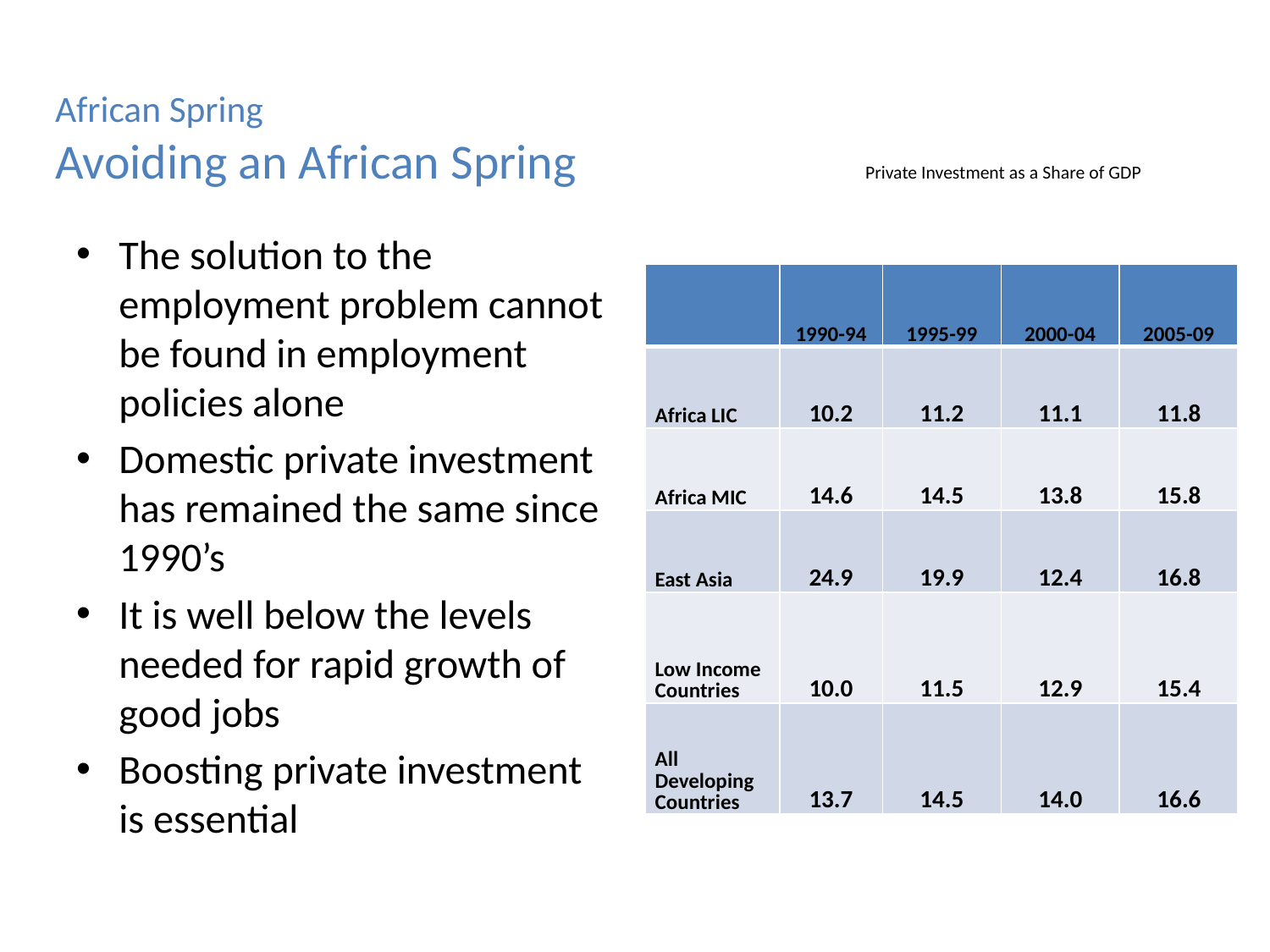

# African Spring Avoiding an African Spring 		                                 					Private Investment as a Share of GDP
The solution to the employment problem cannot be found in employment policies alone
Domestic private investment has remained the same since 1990’s
It is well below the levels needed for rapid growth of good jobs
Boosting private investment is essential
|  | 1990-94 | 1995-99 | 2000-04 | 2005-09 |
| --- | --- | --- | --- | --- |
| Africa LIC | 10.2 | 11.2 | 11.1 | 11.8 |
| Africa MIC | 14.6 | 14.5 | 13.8 | 15.8 |
| East Asia | 24.9 | 19.9 | 12.4 | 16.8 |
| Low Income Countries | 10.0 | 11.5 | 12.9 | 15.4 |
| All Developing Countries | 13.7 | 14.5 | 14.0 | 16.6 |